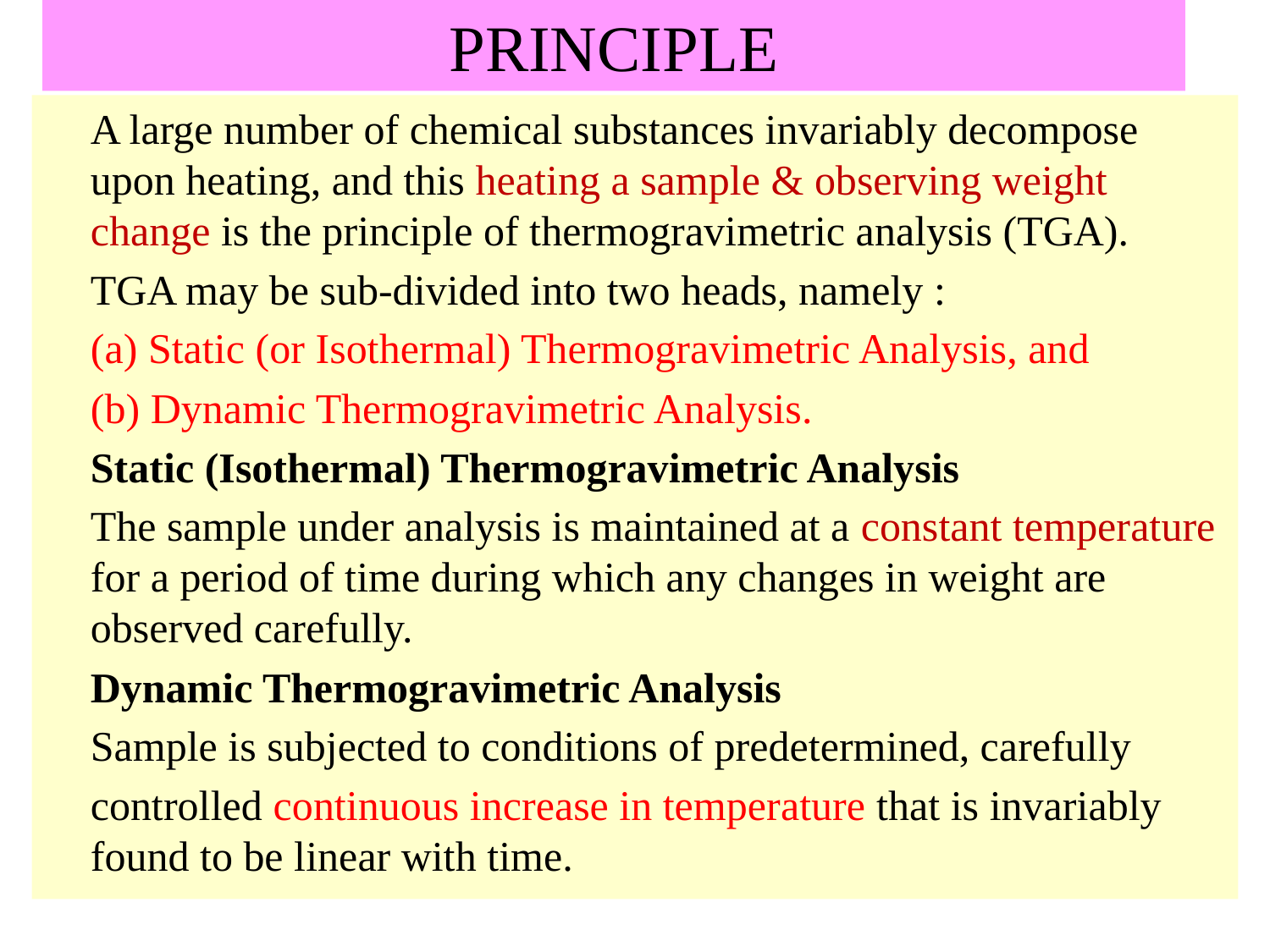

# PRINCIPLE
	A large number of chemical substances invariably decompose upon heating, and this heating a sample & observing weight change is the principle of thermogravimetric analysis (TGA).
	TGA may be sub-divided into two heads, namely :
	(a) Static (or Isothermal) Thermogravimetric Analysis, and
	(b) Dynamic Thermogravimetric Analysis.
	Static (Isothermal) Thermogravimetric Analysis
	The sample under analysis is maintained at a constant temperature for a period of time during which any changes in weight are observed carefully.
	Dynamic Thermogravimetric Analysis
	Sample is subjected to conditions of predetermined, carefully
	controlled continuous increase in temperature that is invariably found to be linear with time.